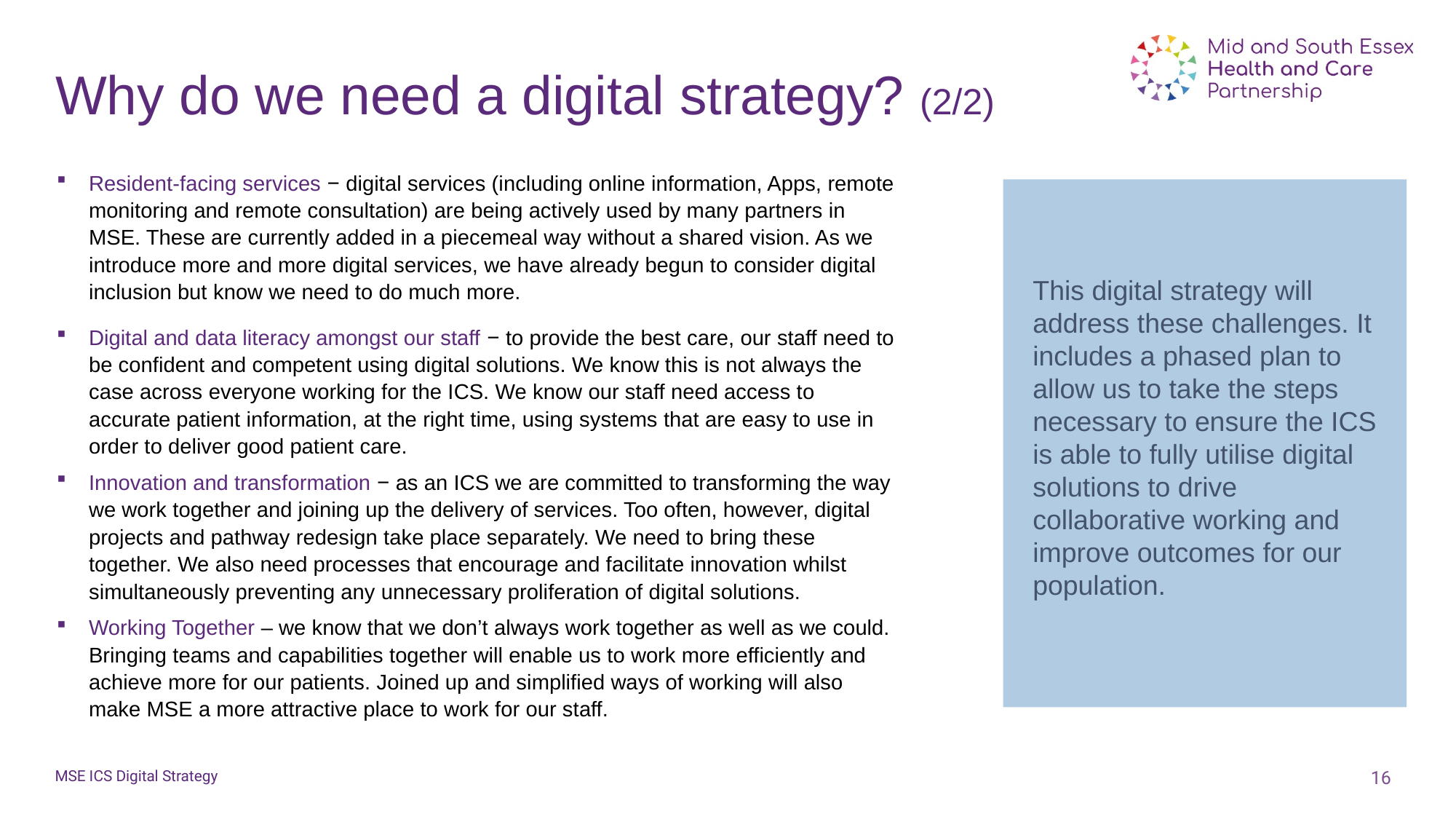

# Why do we need a digital strategy? (2/2)
Resident-facing services – digital services (including online information, Apps, remote monitoring and remote consultation) are being actively used by many partners in MSE. These are currently added in a piecemeal way without a shared vision. As we introduce more and more digital services, we have already begun to consider digital inclusion but know we need to do much more.
Digital and data literacy amongst our staff – to provide the best care, our staff need to be confident and competent using digital solutions. We know this is not always the case across everyone working for the ICS. We know our staff need access to accurate patient information, at the right time, using systems that are easy to use in order to deliver good patient care.
Innovation and transformation – as an ICS we are committed to transforming the way we work together and joining up the delivery of services. Too often, however, digital projects and pathway redesign take place separately. We need to bring these together. We also need processes that encourage and facilitate innovation whilst simultaneously preventing any unnecessary proliferation of digital solutions.
Working Together – we know that we don’t always work together as well as we could. Bringing teams and capabilities together will enable us to work more efficiently and achieve more for our patients. Joined up and simplified ways of working will also make MSE a more attractive place to work for our staff.

This digital strategy will address these challenges. It includes a phased plan to allow us to take the steps necessary to ensure the ICS is able to fully utilise digital solutions to drive collaborative working and improve outcomes for our population.